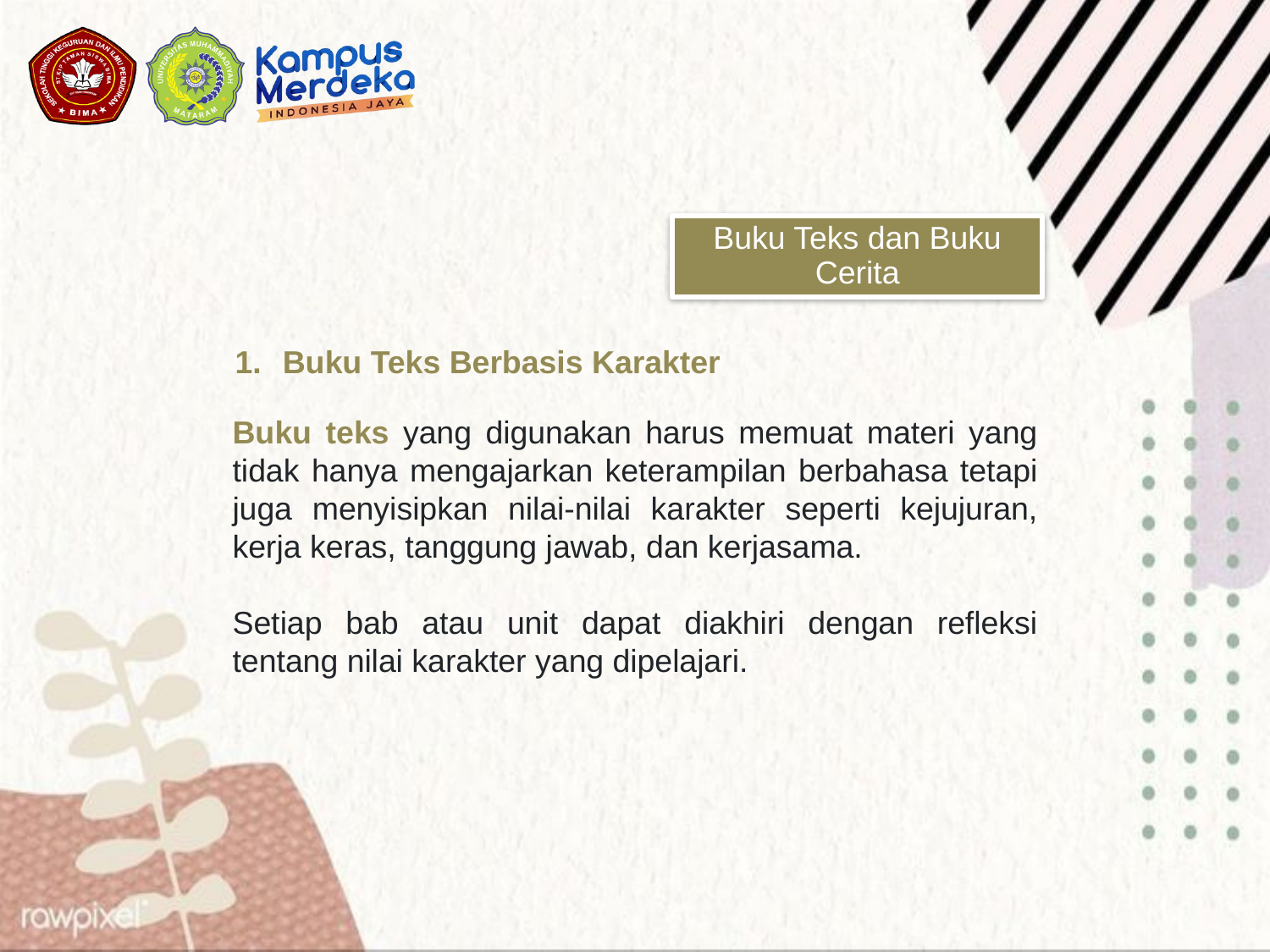

Buku Teks dan Buku Cerita
Buku Teks Berbasis Karakter
Buku teks yang digunakan harus memuat materi yang tidak hanya mengajarkan keterampilan berbahasa tetapi juga menyisipkan nilai-nilai karakter seperti kejujuran, kerja keras, tanggung jawab, dan kerjasama.

Setiap bab atau unit dapat diakhiri dengan refleksi tentang nilai karakter yang dipelajari.